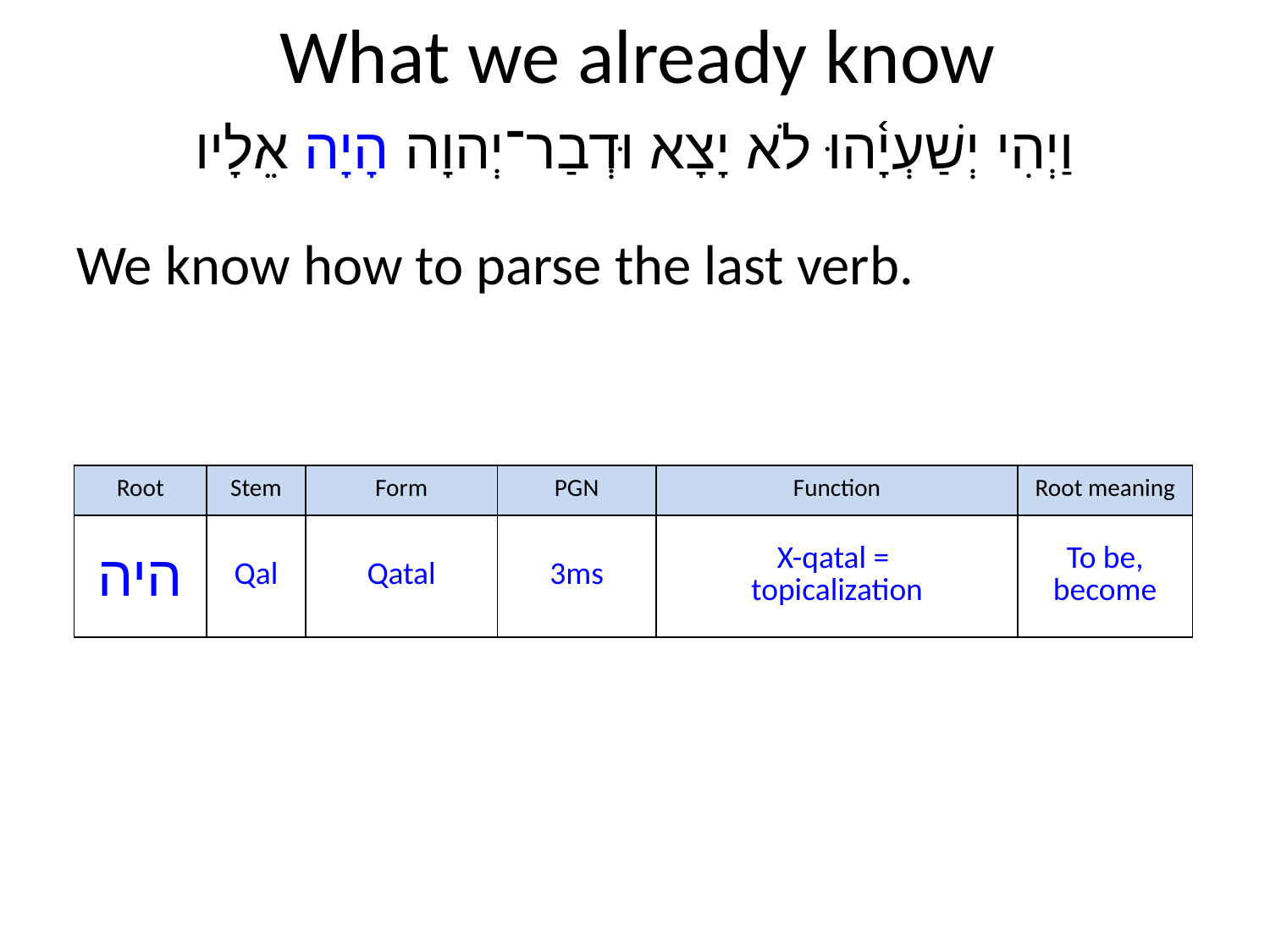

# What we already know
וַיְהִי יְשַׁעְיָ֫הוּ לֹא יָצָא וּדְבַר־יְהוָה הָיָה אֵלָיו
We know how to parse the last verb.
| Root | Stem | Form | PGN | Function | Root meaning |
| --- | --- | --- | --- | --- | --- |
| היה | Qal | Qatal | 3ms | X-qatal = topicalization | To be, become |